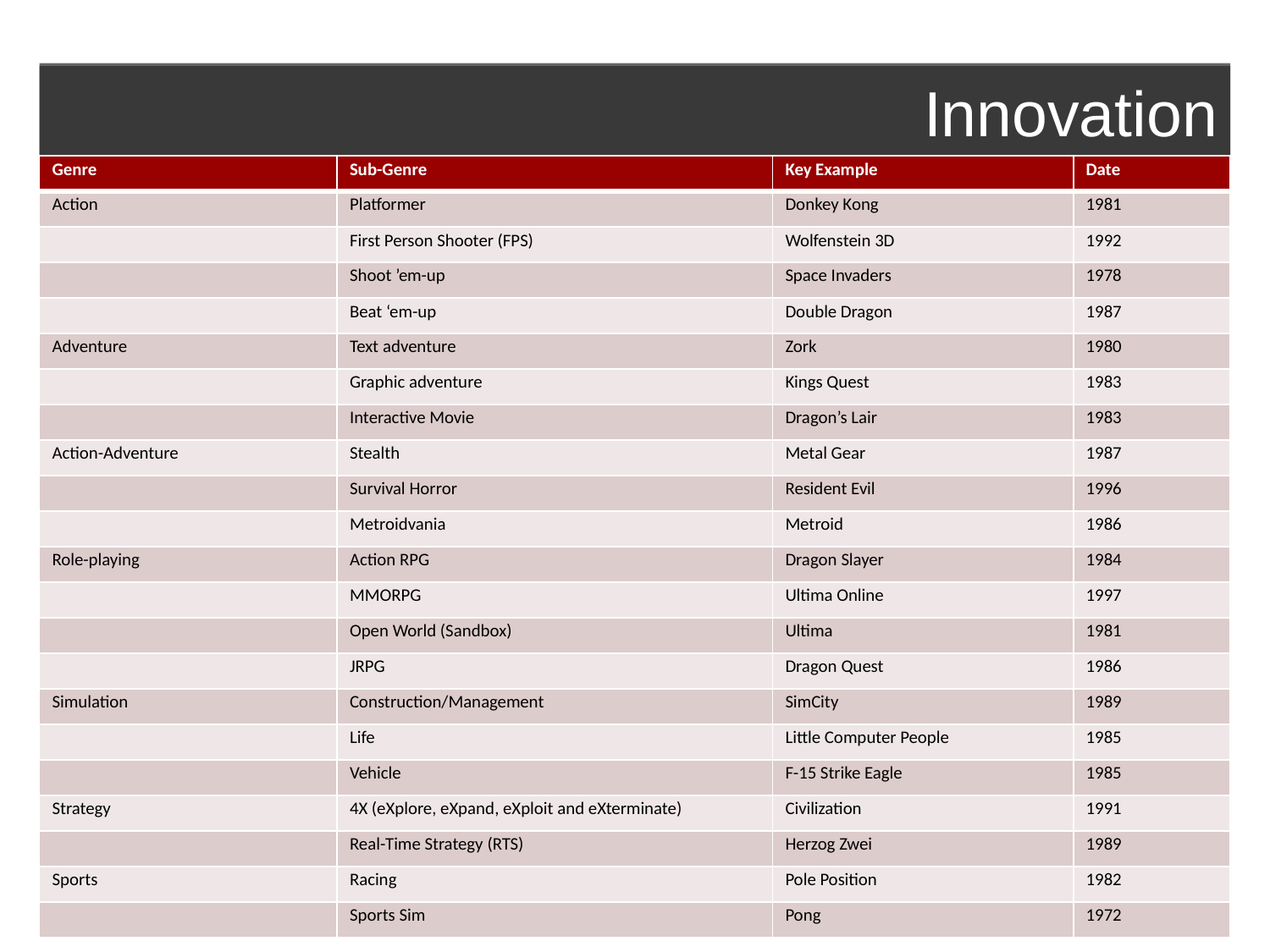

# Innovation
| Genre | Sub-Genre | Key Example | Date |
| --- | --- | --- | --- |
| Action | Platformer | Donkey Kong | 1981 |
|  | First Person Shooter (FPS) | Wolfenstein 3D | 1992 |
|  | Shoot ’em-up | Space Invaders | 1978 |
|  | Beat ‘em-up | Double Dragon | 1987 |
| Adventure | Text adventure | Zork | 1980 |
|  | Graphic adventure | Kings Quest | 1983 |
|  | Interactive Movie | Dragon’s Lair | 1983 |
| Action-Adventure | Stealth | Metal Gear | 1987 |
|  | Survival Horror | Resident Evil | 1996 |
|  | Metroidvania | Metroid | 1986 |
| Role-playing | Action RPG | Dragon Slayer | 1984 |
|  | MMORPG | Ultima Online | 1997 |
|  | Open World (Sandbox) | Ultima | 1981 |
|  | JRPG | Dragon Quest | 1986 |
| Simulation | Construction/Management | SimCity | 1989 |
|  | Life | Little Computer People | 1985 |
|  | Vehicle | F-15 Strike Eagle | 1985 |
| Strategy | 4X (eXplore, eXpand, eXploit and eXterminate) | Civilization | 1991 |
|  | Real-Time Strategy (RTS) | Herzog Zwei | 1989 |
| Sports | Racing | Pole Position | 1982 |
|  | Sports Sim | Pong | 1972 |
Genre Innovations